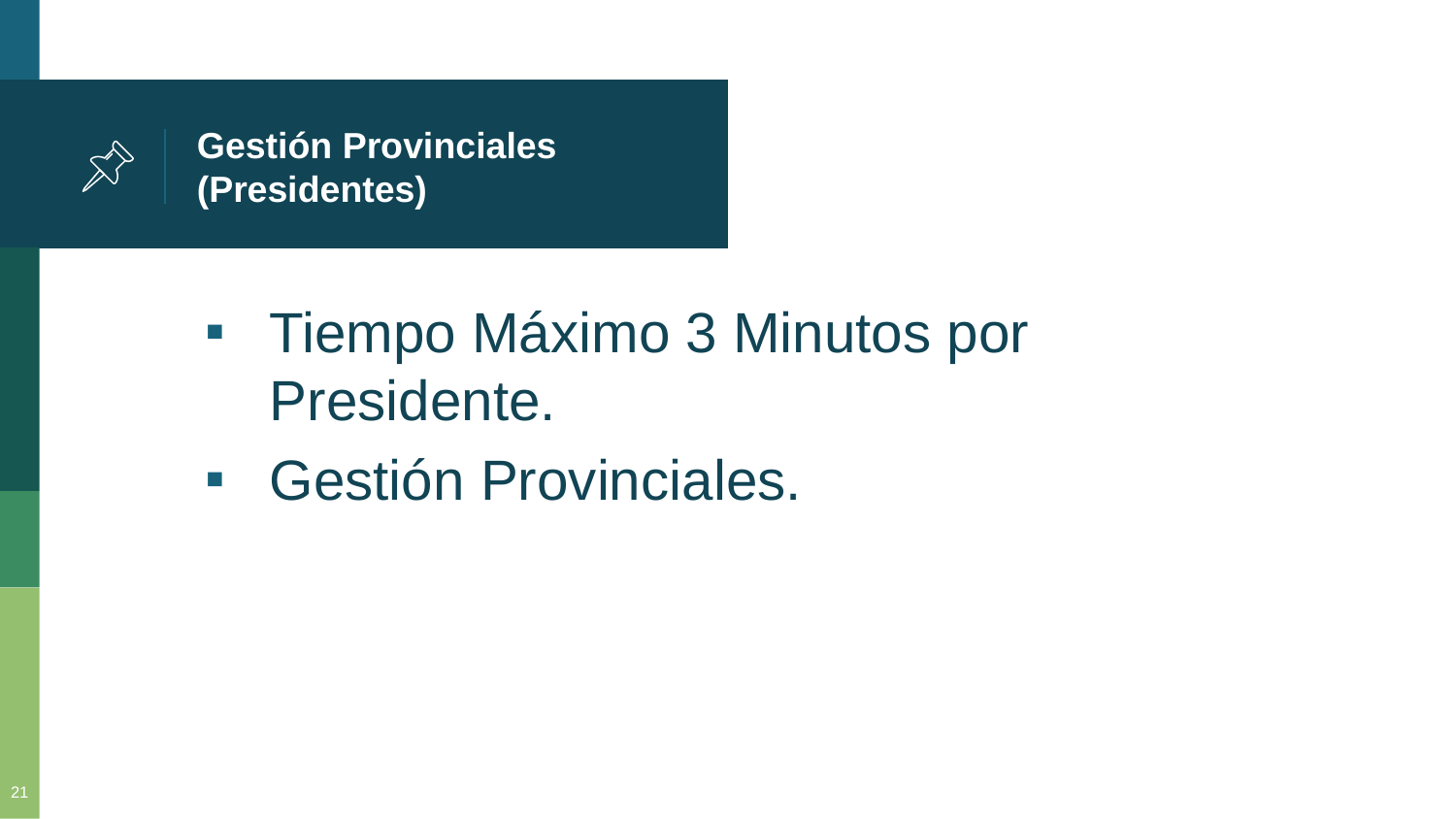

# Gestión Provinciales (Presidentes)

Tiempo Máximo 3 Minutos por Presidente.
Gestión Provinciales.
21